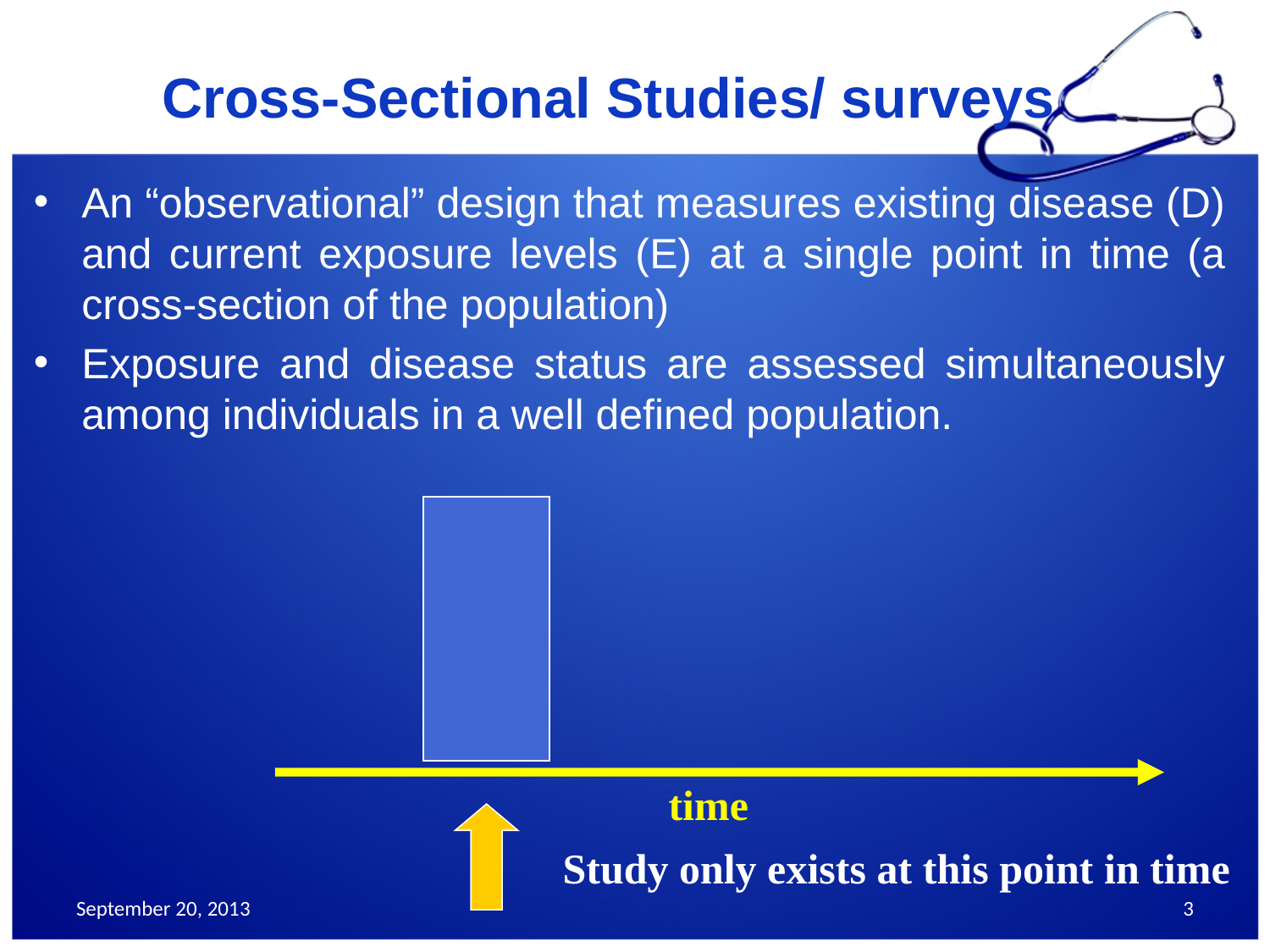

# Cross-Sectional Studies/ surveys
An “observational” design that measures existing disease (D) and current exposure levels (E) at a single point in time (a cross-section of the population)
Exposure and disease status are assessed simultaneously among individuals in a well defined population.

time

Study only exists at this point in time
September 20, 2013
3